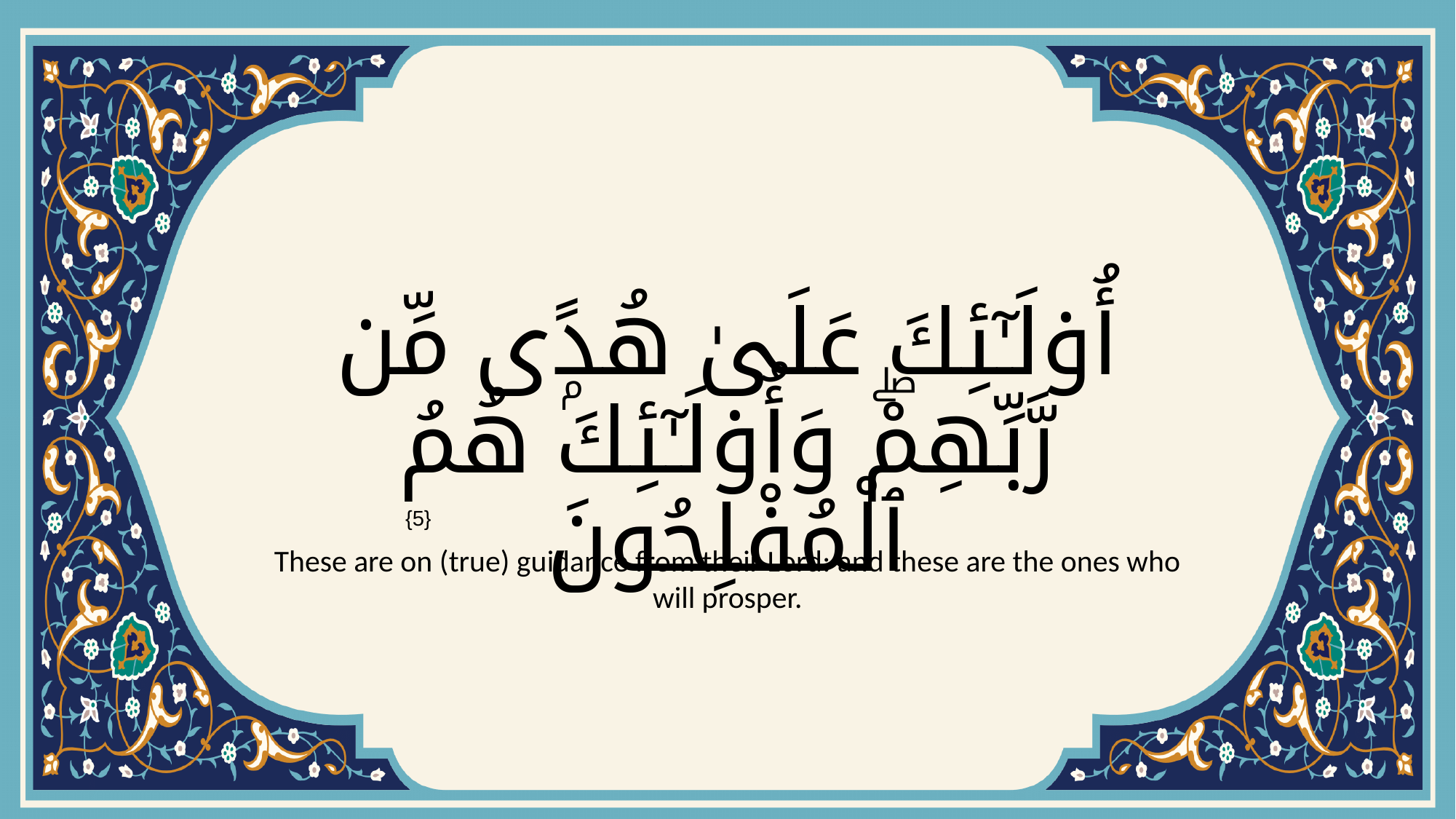

# أُو۟لَـٰٓئِكَ عَلَىٰ هُدًۭى مِّن رَّبِّهِمْۖ وَأُو۟لَـٰٓئِكَ هُمُ ٱلْمُفْلِحُونَ
{5}
These are on (true) guidance from their Lord: and these are the ones who will prosper.